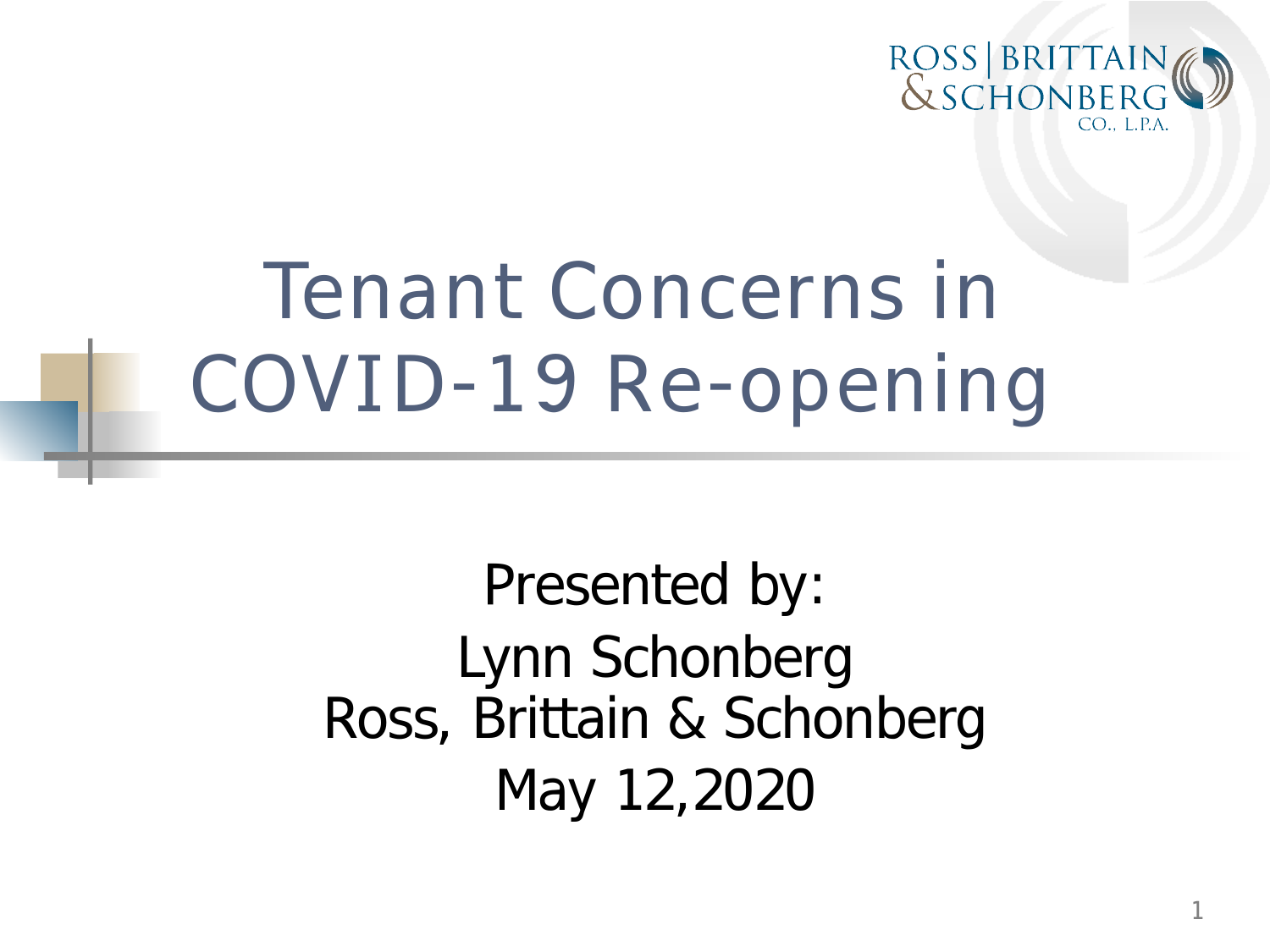

# Tenant Concerns in COVID-19 Re-opening
Presented by:
Lynn Schonberg
Ross, Brittain & Schonberg
May 12,2020
1